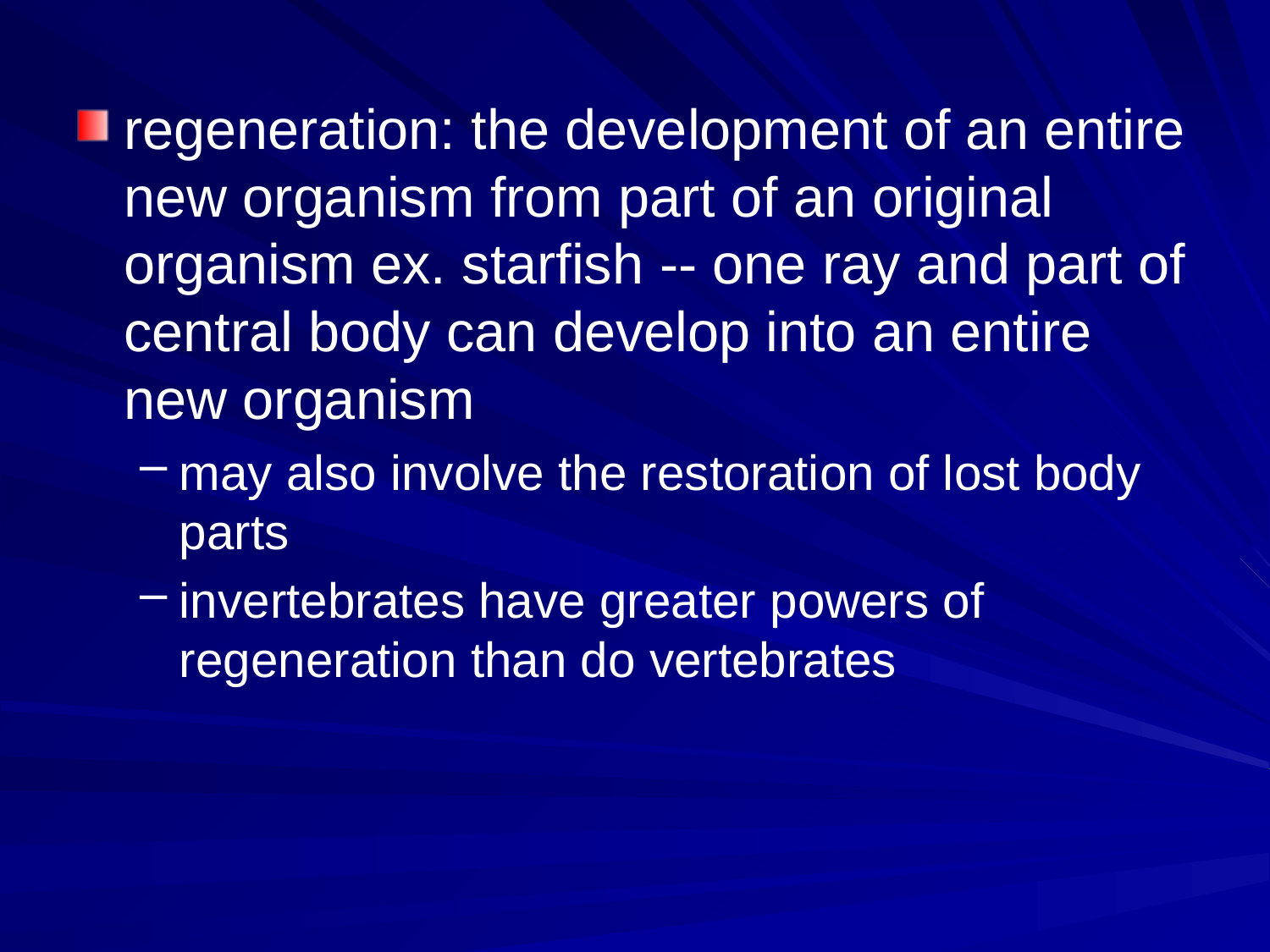

#
regeneration: the development of an entire new organism from part of an original organism ex. starfish -- one ray and part of central body can develop into an entire new organism
may also involve the restoration of lost body parts
invertebrates have greater powers of regeneration than do vertebrates